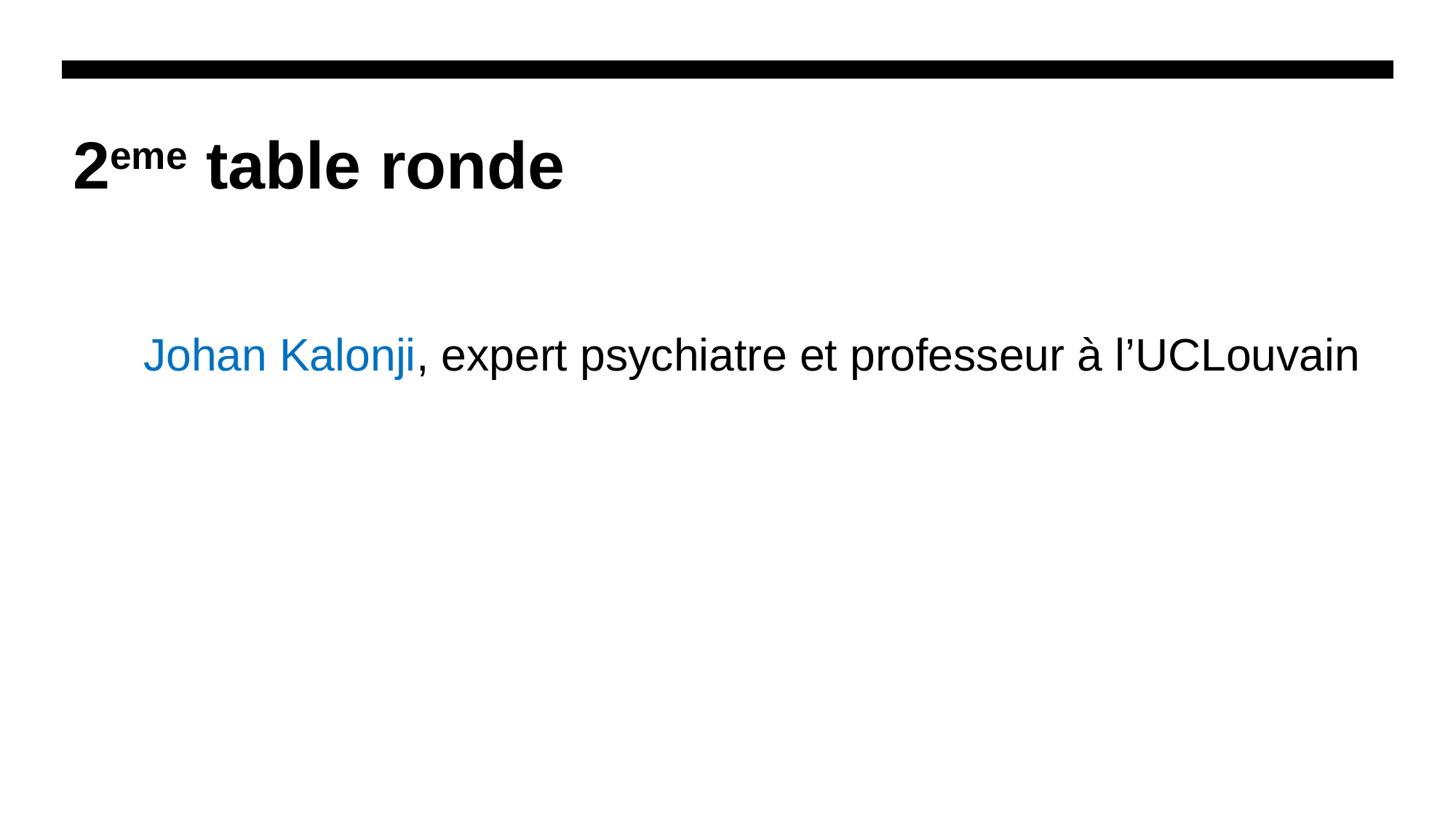

# 2eme table ronde
Johan Kalonji, expert psychiatre et professeur à l’UCLouvain